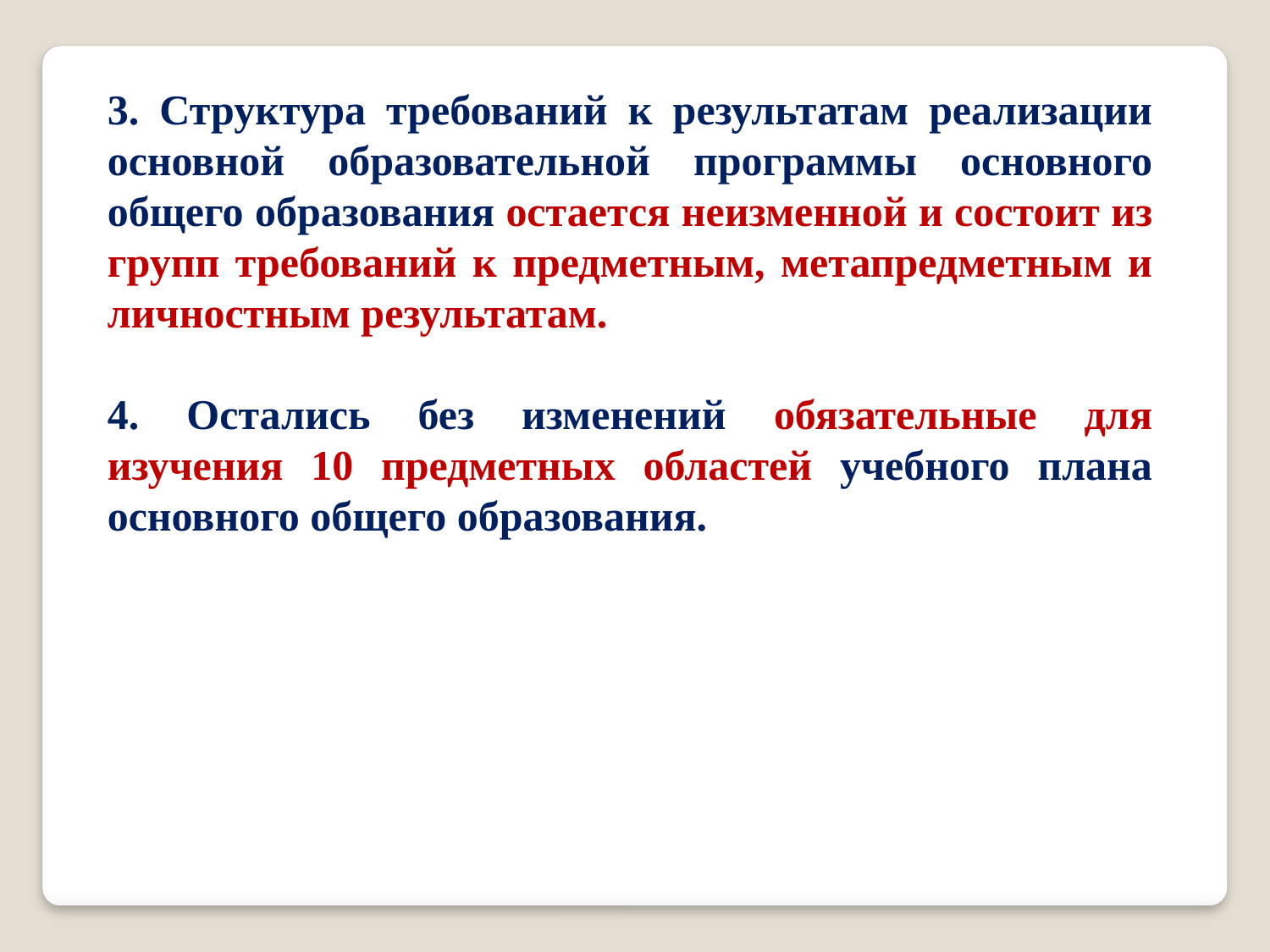

3. Структура требований к результатам реализации основной образовательной программы основного общего образования остается неизменной и состоит из групп требований к предметным, метапредметным и личностным результатам.

4. Остались без изменений обязательные для изучения 10 предметных областей учебного плана основного общего образования.